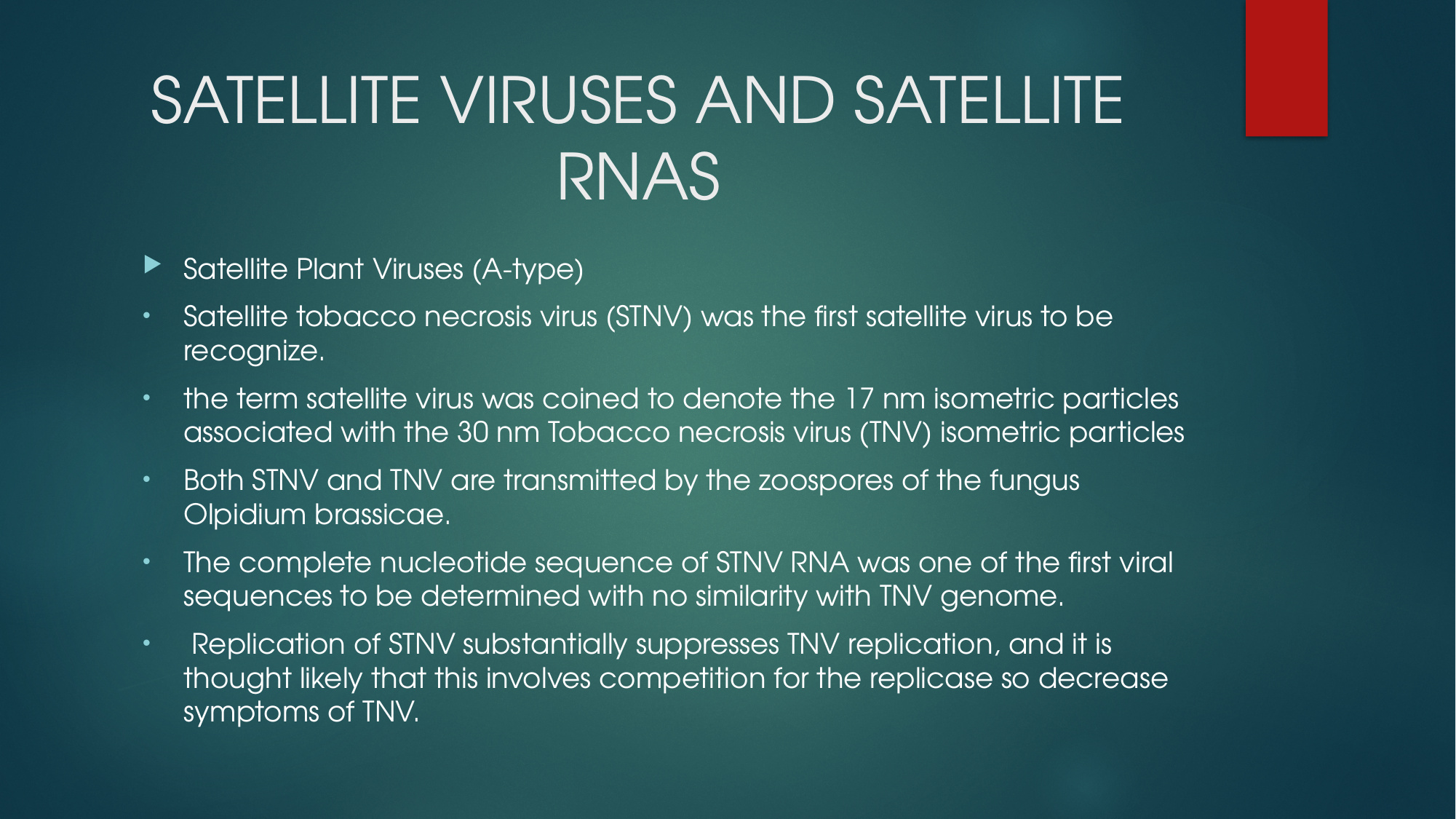

# SATELLITE VIRUSES AND SATELLITE RNAS
Satellite Plant Viruses (A-type)
Satellite tobacco necrosis virus (STNV) was the first satellite virus to be recognize.
the term satellite virus was coined to denote the 17 nm isometric particles associated with the 30 nm Tobacco necrosis virus (TNV) isometric particles
Both STNV and TNV are transmitted by the zoospores of the fungus Olpidium brassicae.
The complete nucleotide sequence of STNV RNA was one of the first viral sequences to be determined with no similarity with TNV genome.
 Replication of STNV substantially suppresses TNV replication, and it is thought likely that this involves competition for the replicase so decrease symptoms of TNV.